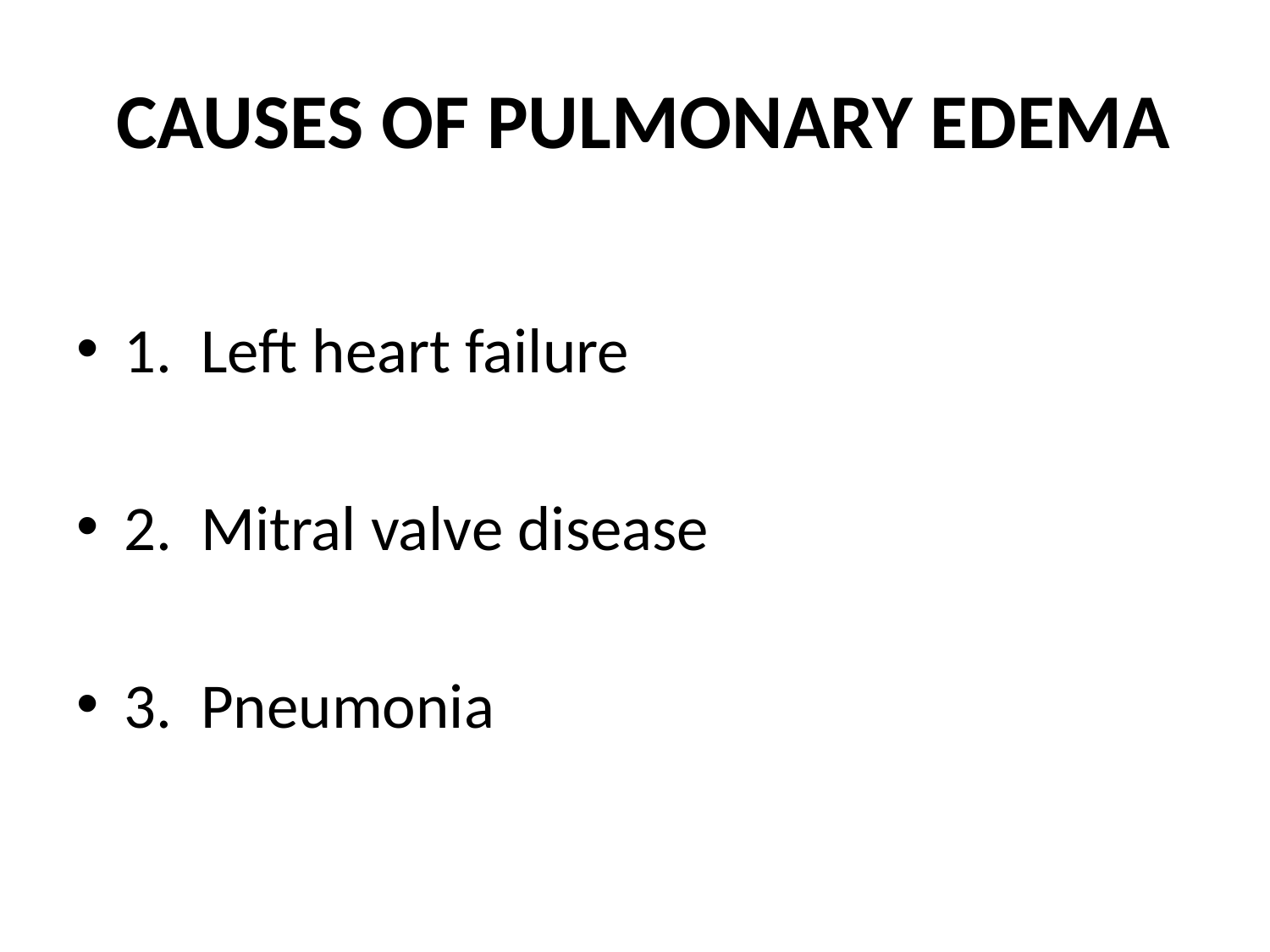

# CAUSES OF PULMONARY EDEMA

1.  Left heart failure

2.  Mitral valve disease

3.  Pneumonia